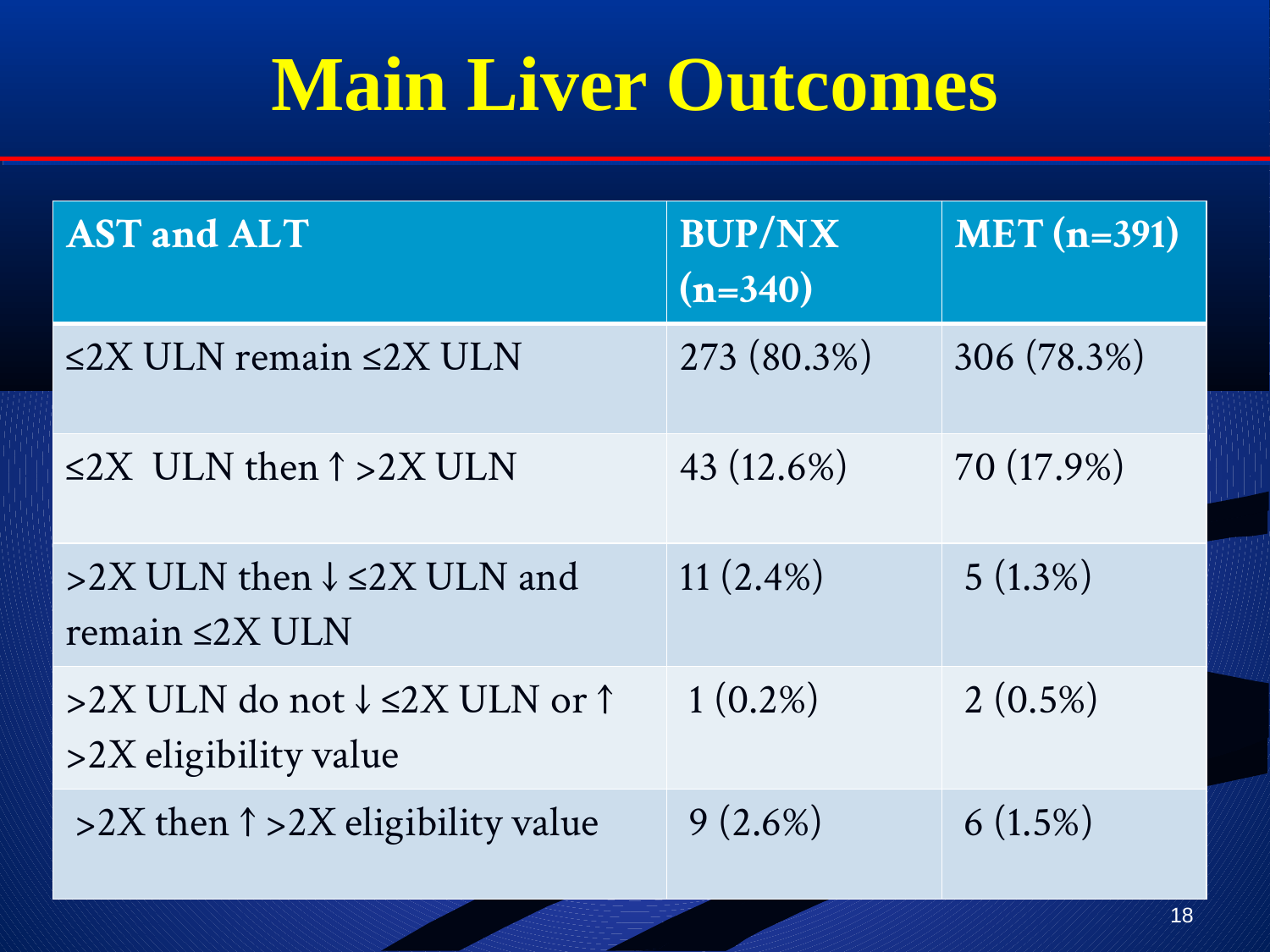

# Main Liver Outcomes

| AST and ALT | BUP/NX (n=340) | MET (n=391) |
| --- | --- | --- |
| ≤2X ULN remain ≤2X ULN | 273 (80.3%) | 306 (78.3%) |
| ≤2X ULN then ↑ >2X ULN | 43 (12.6%) | 70 (17.9%) |
| >2X ULN then ↓ ≤2X ULN and remain ≤2X ULN | 11 (2.4%) | 5 (1.3%) |
| >2X ULN do not ↓ ≤2X ULN or ↑ >2X eligibility value | 1 (0.2%) | 2 (0.5%) |
| >2X then ↑ >2X eligibility value | 9 (2.6%) | 6 (1.5%) |
18